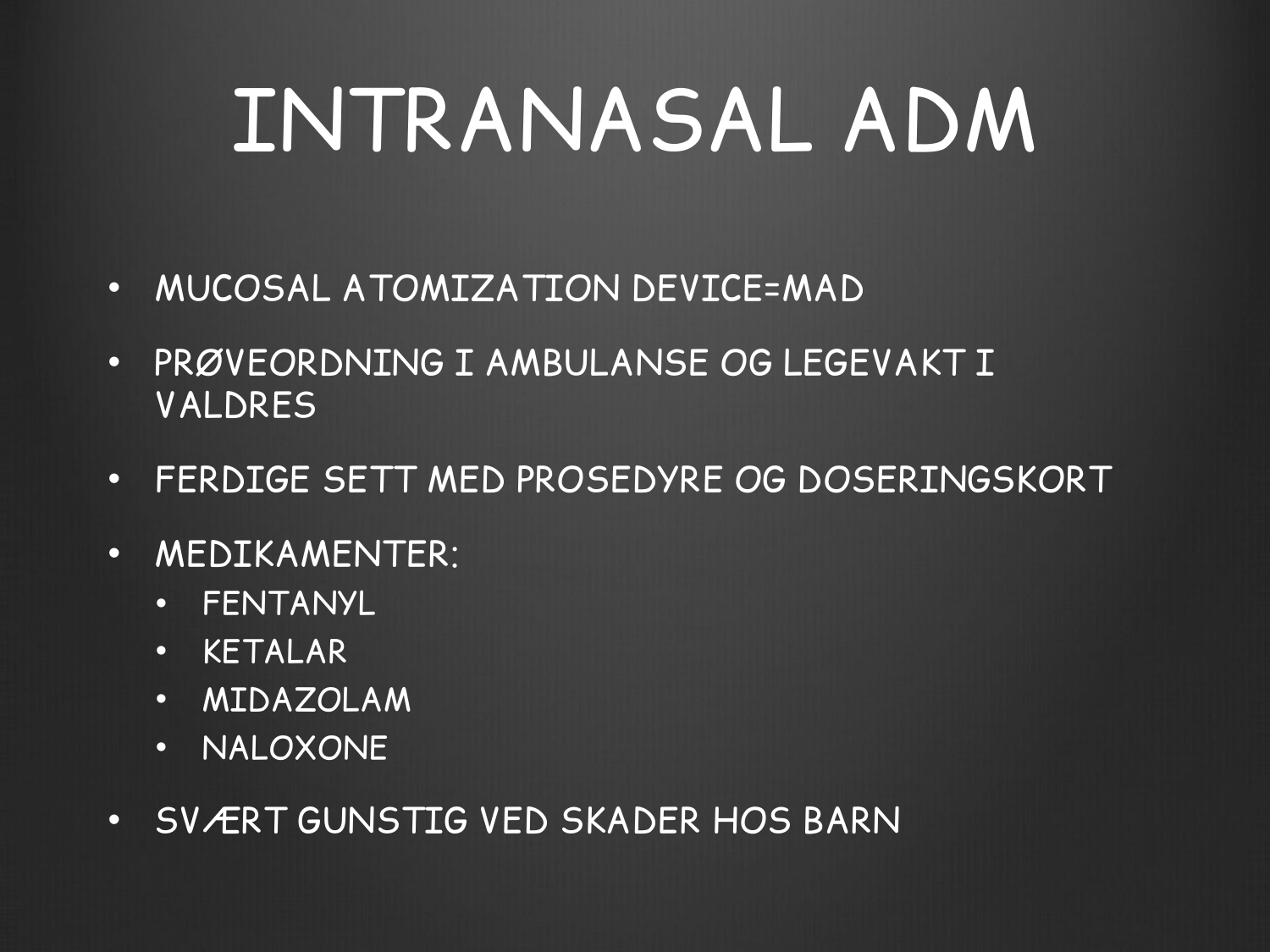

# INTRANASAL ADM
MUCOSAL ATOMIZATION DEVICE=MAD
PRØVEORDNING I AMBULANSE OG LEGEVAKT I VALDRES
FERDIGE SETT MED PROSEDYRE OG DOSERINGSKORT
MEDIKAMENTER:
FENTANYL
KETALAR
MIDAZOLAM
NALOXONE
SVÆRT GUNSTIG VED SKADER HOS BARN